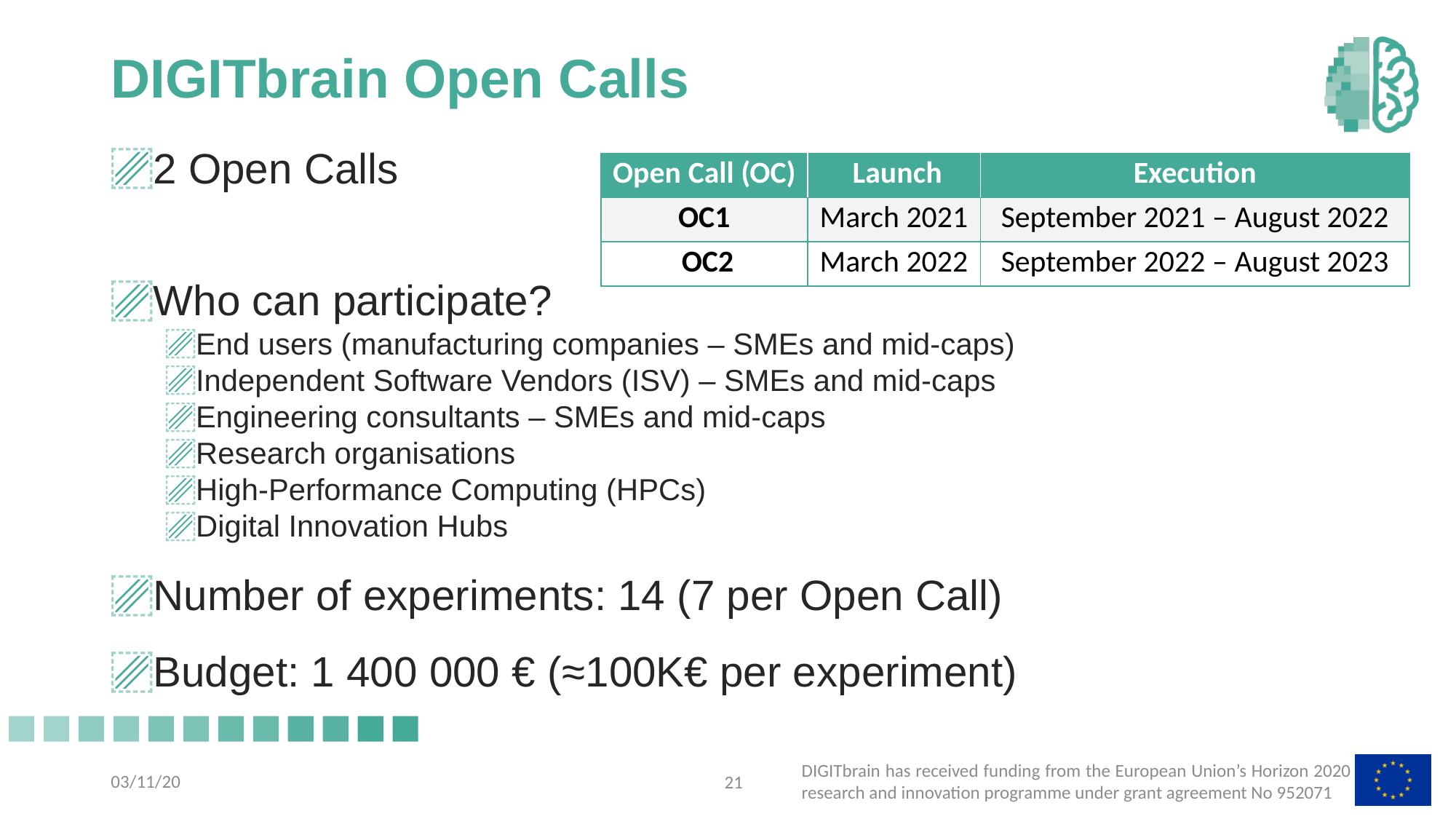

# DIGITbrain Open Calls
2 Open Calls

Who can participate?
End users (manufacturing companies – SMEs and mid-caps)
Independent Software Vendors (ISV) – SMEs and mid-caps
Engineering consultants – SMEs and mid-caps
Research organisations
High-Performance Computing (HPCs)
Digital Innovation Hubs
Number of experiments: 14 (7 per Open Call)
Budget: 1 400 000 € (≈100K€ per experiment)
| Open Call (OC) | Launch | Execution |
| --- | --- | --- |
| OC1 | March 2021 | September 2021 – August 2022 |
| OC2 | March 2022 | September 2022 – August 2023 |
03/11/20
DIGITbrain has received funding from the European Union’s Horizon 2020 research and innovation programme under grant agreement No 952071
21